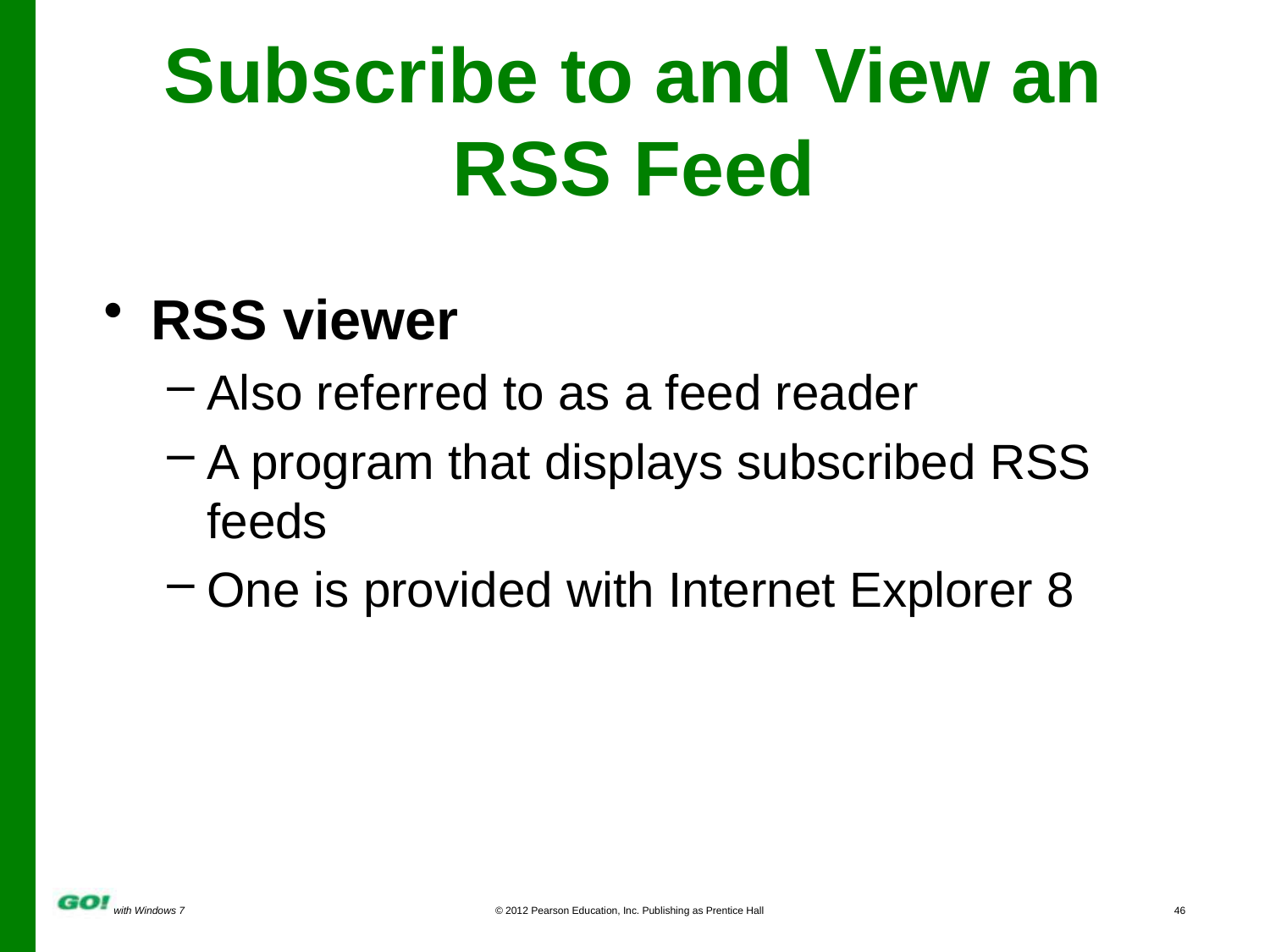

Subscribe to and View an RSS Feed
RSS viewer
Also referred to as a feed reader
A program that displays subscribed RSS feeds
One is provided with Internet Explorer 8